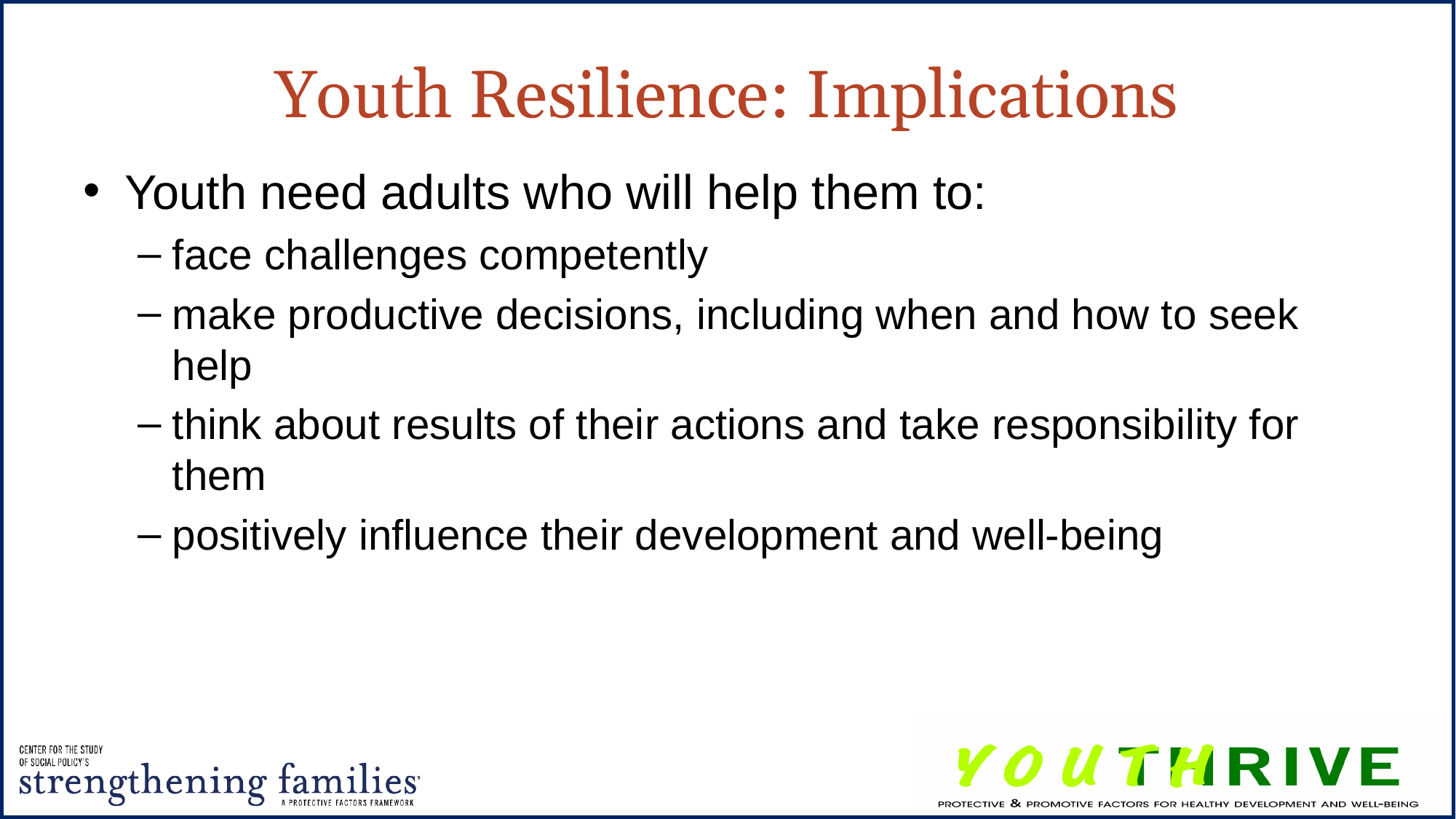

# Youth Resilience: Implications
Youth need adults who will help them to:
face challenges competently
make productive decisions, including when and how to seek help
think about results of their actions and take responsibility for them
positively influence their development and well-being